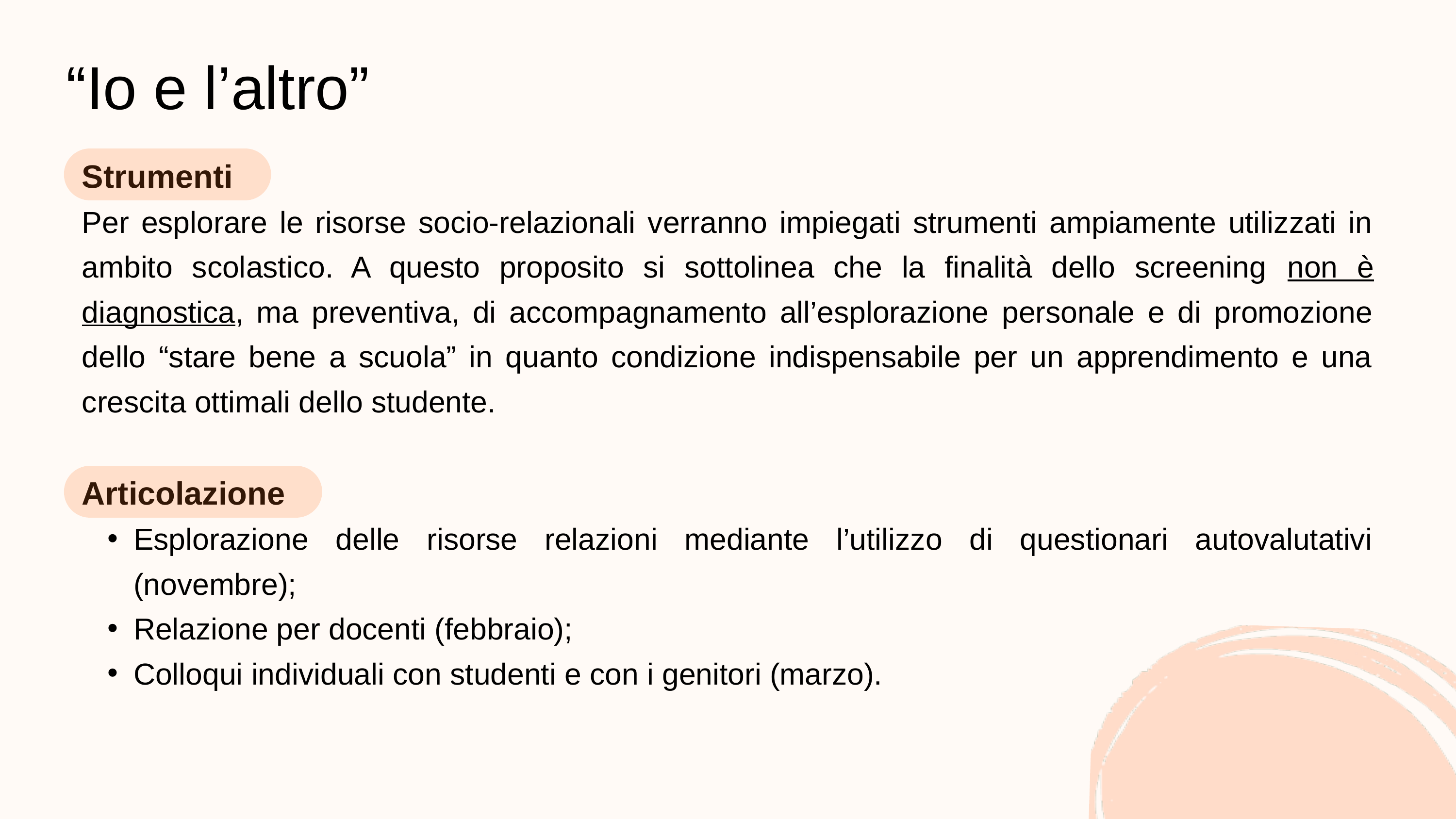

“Io e l’altro”
Strumenti
Per esplorare le risorse socio-relazionali verranno impiegati strumenti ampiamente utilizzati in ambito scolastico. A questo proposito si sottolinea che la finalità dello screening non è diagnostica, ma preventiva, di accompagnamento all’esplorazione personale e di promozione dello “stare bene a scuola” in quanto condizione indispensabile per un apprendimento e una crescita ottimali dello studente.

Articolazione
Esplorazione delle risorse relazioni mediante l’utilizzo di questionari autovalutativi (novembre);
Relazione per docenti (febbraio);
Colloqui individuali con studenti e con i genitori (marzo).